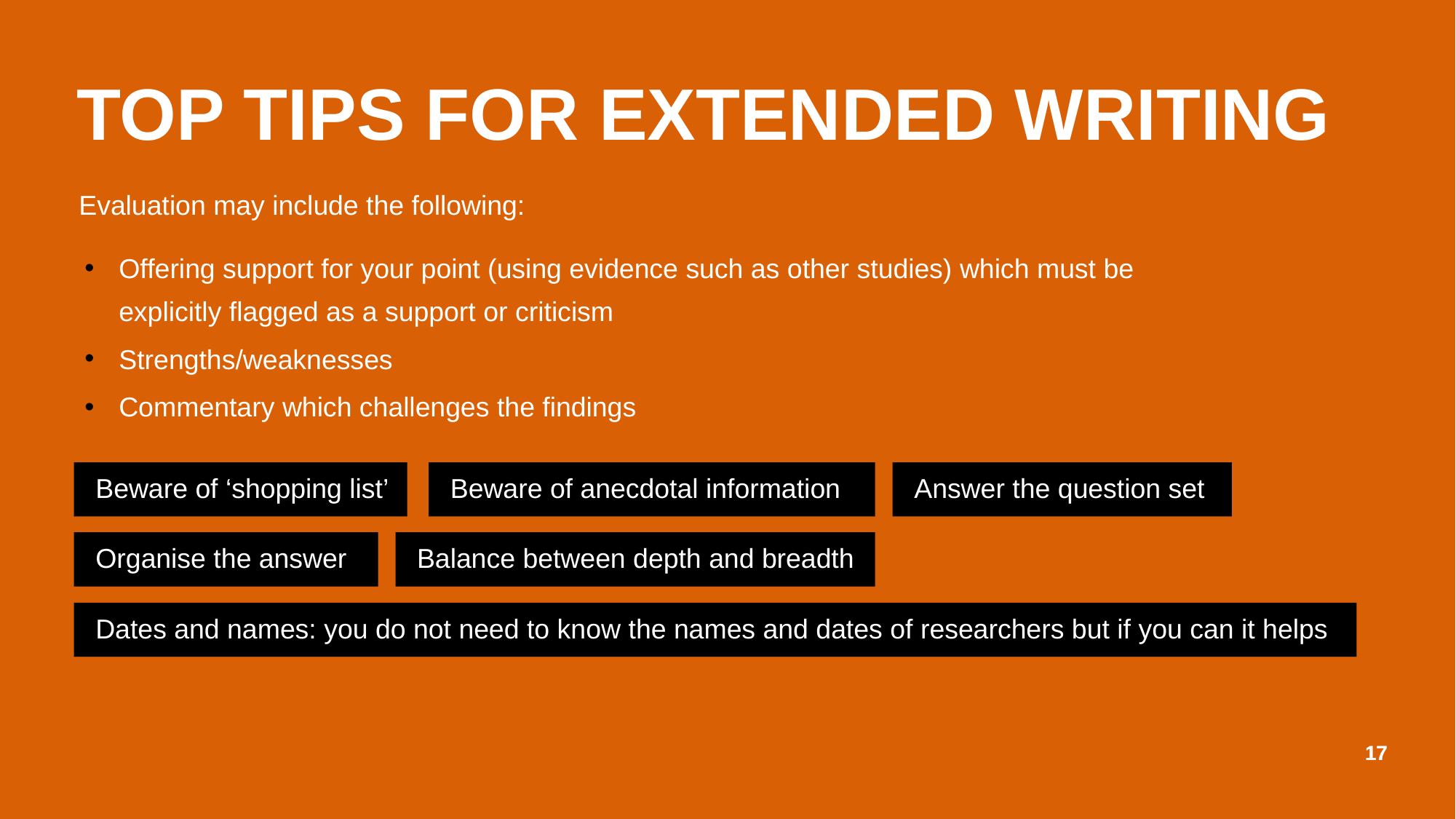

TOP TIPS FOR EXTENDED WRITING
Evaluation may include the following:
Offering support for your point (using evidence such as other studies) which must be explicitly flagged as a support or criticism
Strengths/weaknesses
Commentary which challenges the findings
Beware of ‘shopping list’
Beware of anecdotal information
Answer the question set
Organise the answer
Balance between depth and breadth
Dates and names: you do not need to know the names and dates of researchers but if you can it helps
17